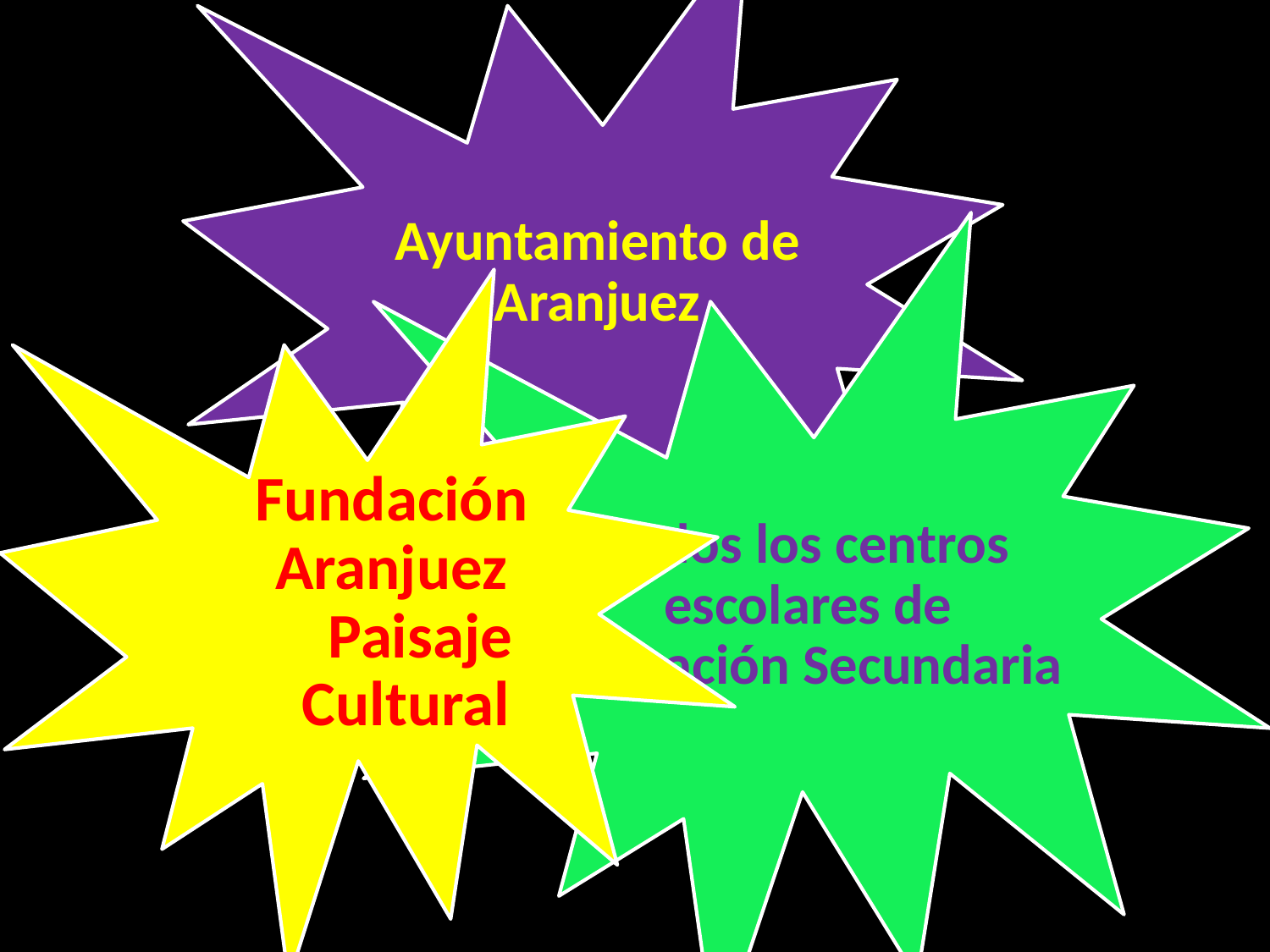

Ayuntamiento de Aranjuez
Todos los centros escolares de Educación Secundaria
    Fundación
     Aranjuez
        Paisaje
      Cultural